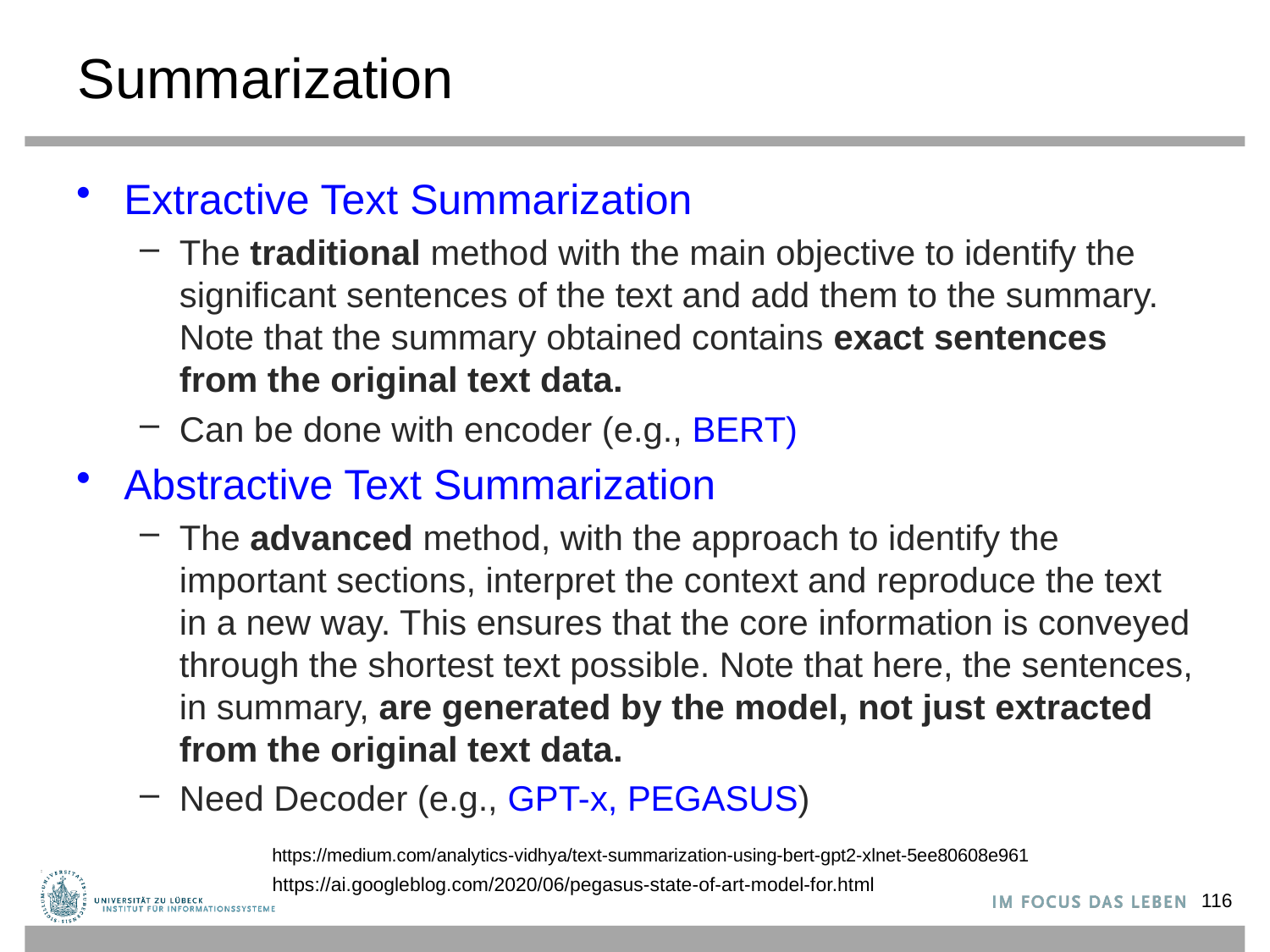

# Summarization
Extractive Text Summarization
The traditional method with the main objective to identify the significant sentences of the text and add them to the summary. Note that the summary obtained contains exact sentences from the original text data.
Can be done with encoder (e.g., BERT)
Abstractive Text Summarization
The advanced method, with the approach to identify the important sections, interpret the context and reproduce the text in a new way. This ensures that the core information is conveyed through the shortest text possible. Note that here, the sentences, in summary, are generated by the model, not just extracted from the original text data.
Need Decoder (e.g., GPT-x, PEGASUS)

https://medium.com/analytics-vidhya/text-summarization-using-bert-gpt2-xlnet-5ee80608e961
https://ai.googleblog.com/2020/06/pegasus-state-of-art-model-for.html
116